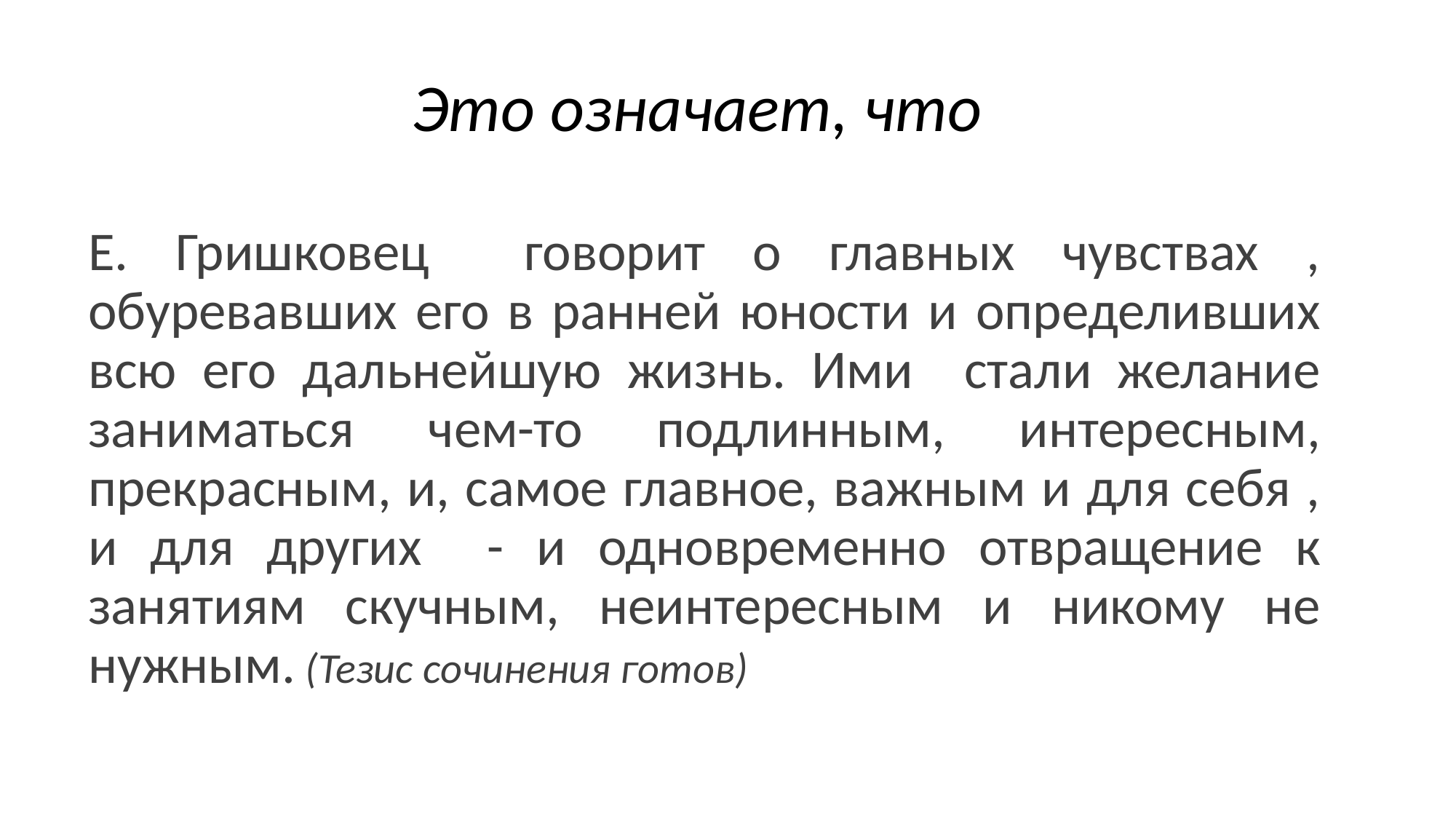

# Это означает, что
Е. Гришковец  говорит о главных чувствах , обуревавших его в ранней юности и определивших всю его дальнейшую жизнь. Ими  стали желание заниматься чем-то подлинным, интересным, прекрасным, и, самое главное, важным и для себя , и для других  - и одновременно отвращение к занятиям скучным, неинтересным и никому не нужным. (Тезис сочинения готов)